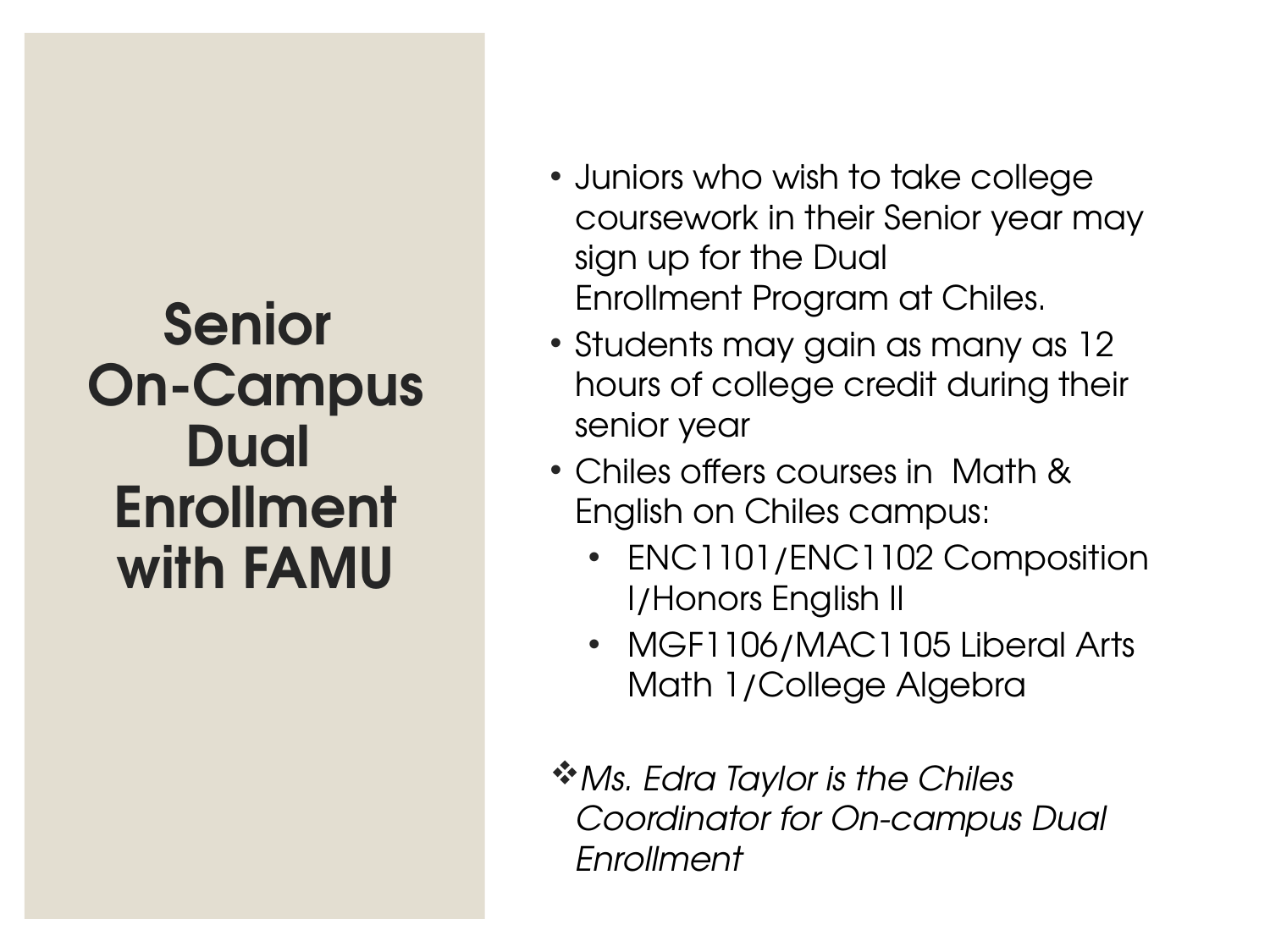

Juniors who wish to take college coursework in their Senior year may sign up for the Dual Enrollment Program at Chiles.
Students may gain as many as 12 hours of college credit during their senior year
Chiles offers courses in  Math & English on Chiles campus:
ENC1101/ENC1102 Composition I/Honors English II
MGF1106/MAC1105 Liberal Arts Math 1/College Algebra

Ms. Edra Taylor is the Chiles Coordinator for On-campus Dual Enrollment

# Senior On-Campus Dual  Enrollment with FAMU